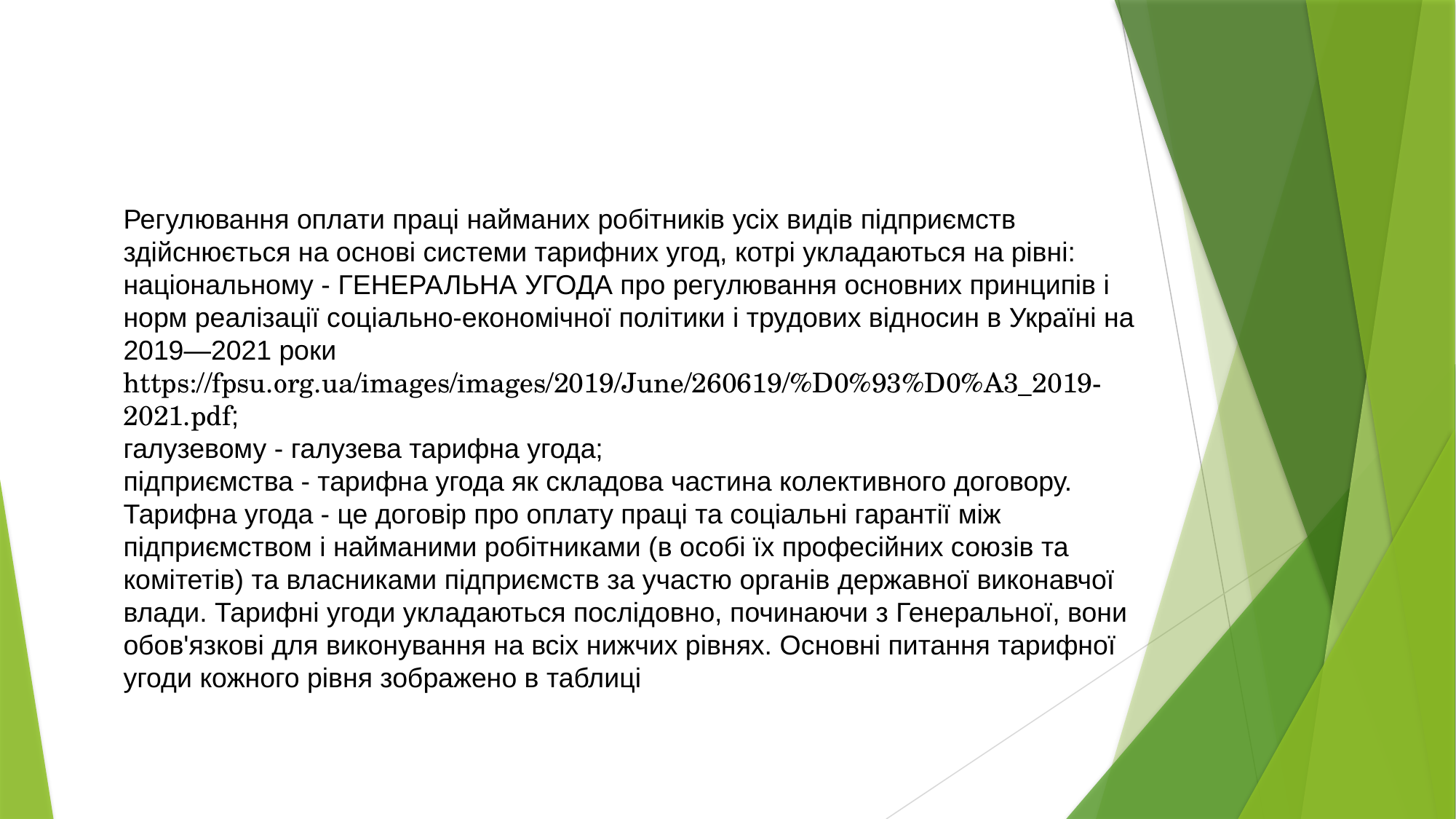

Регулювання оплати праці найманих робітників усіх видів підприємств здійснюється на основі системи тарифних угод, котрі укладаються на рівні:
національному - ГЕНЕРАЛЬНА УГОДА про регулювання основних принципів і норм реалізації соціально-економічної політики і трудових відносин в Україні на 2019—2021 роки https://fpsu.org.ua/images/images/2019/June/260619/%D0%93%D0%A3_2019-2021.pdf;
галузевому - галузева тарифна угода;
підприємства - тарифна угода як складова частина колективного договору.
Тарифна угода - це договір про оплату праці та соціальні гарантії між підприємством і найманими робітниками (в особі їх професійних союзів та комітетів) та власниками підприємств за участю органів державної виконавчої влади. Тарифні угоди укладаються послідовно, починаючи з Генеральної, вони обов'язкові для виконування на всіх нижчих рівнях. Основні питання тарифної угоди кожного рівня зображено в таблиці